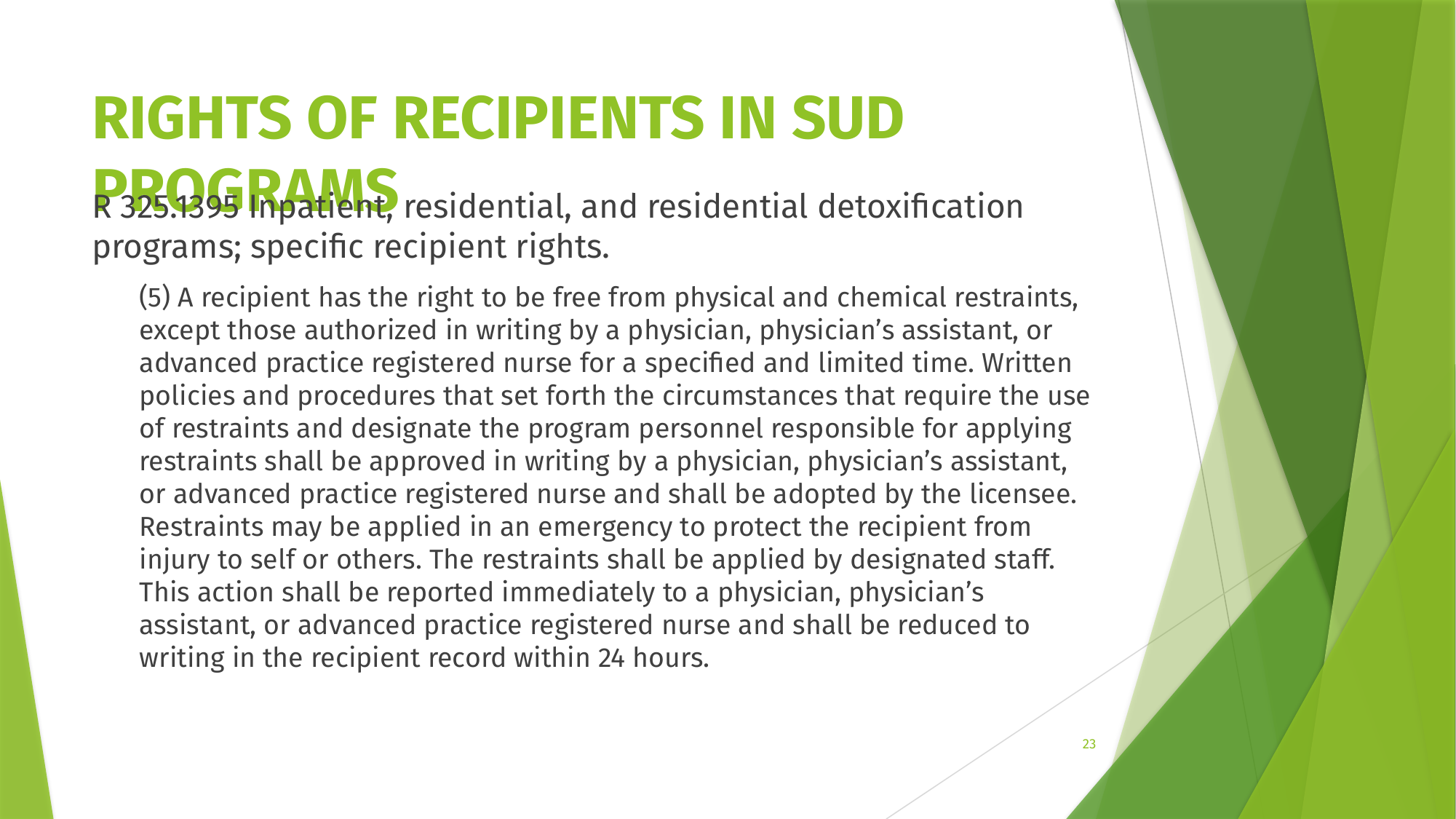

# Rights of recipients in SUD programs
R 325.1395 Inpatient, residential, and residential detoxification programs; specific recipient rights.
(5) A recipient has the right to be free from physical and chemical restraints, except those authorized in writing by a physician, physician’s assistant, or advanced practice registered nurse for a specified and limited time. Written policies and procedures that set forth the circumstances that require the use of restraints and designate the program personnel responsible for applying restraints shall be approved in writing by a physician, physician’s assistant, or advanced practice registered nurse and shall be adopted by the licensee. Restraints may be applied in an emergency to protect the recipient from injury to self or others. The restraints shall be applied by designated staff. This action shall be reported immediately to a physician, physician’s assistant, or advanced practice registered nurse and shall be reduced to writing in the recipient record within 24 hours.
23